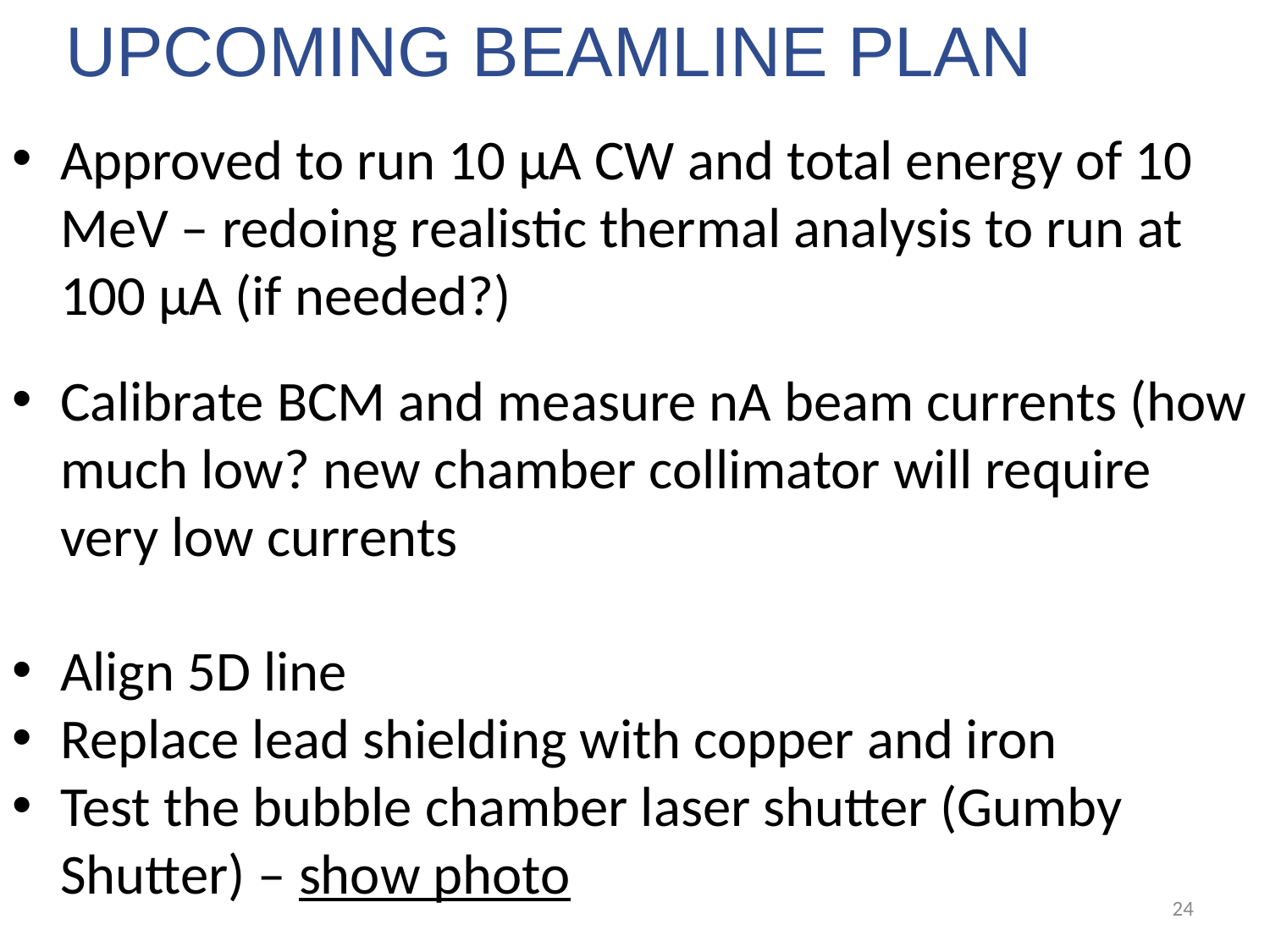

Upcoming Beamline Plan
Approved to run 10 μA CW and total energy of 10 MeV – redoing realistic thermal analysis to run at 100 μA (if needed?)

Calibrate BCM and measure nA beam currents (how much low? new chamber collimator will require very low currents

Align 5D line
Replace lead shielding with copper and iron
Test the bubble chamber laser shutter (Gumby Shutter) – show photo

24